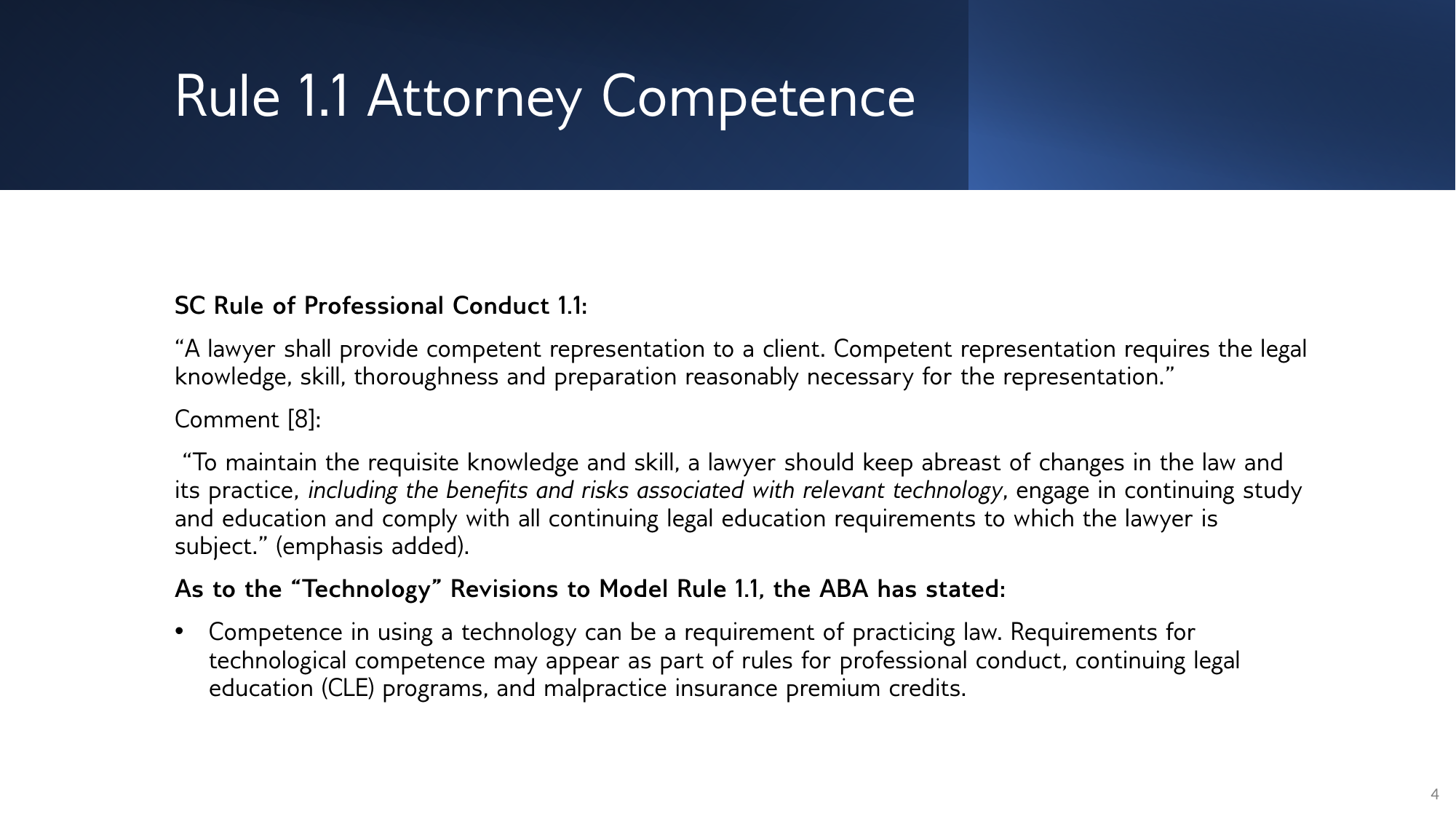

# Rule 1.1 Attorney Competence
SC Rule of Professional Conduct 1.1:
“A lawyer shall provide competent representation to a client. Competent representation requires the legal knowledge, skill, thoroughness and preparation reasonably necessary for the representation.”
Comment [8]:
 “To maintain the requisite knowledge and skill, a lawyer should keep abreast of changes in the law and its practice, including the benefits and risks associated with relevant technology, engage in continuing study and education and comply with all continuing legal education requirements to which the lawyer is subject.” (emphasis added).
As to the “Technology” Revisions to Model Rule 1.1, the ABA has stated:
Competence in using a technology can be a requirement of practicing law. Requirements for technological competence may appear as part of rules for professional conduct, continuing legal education (CLE) programs, and malpractice insurance premium credits.
4